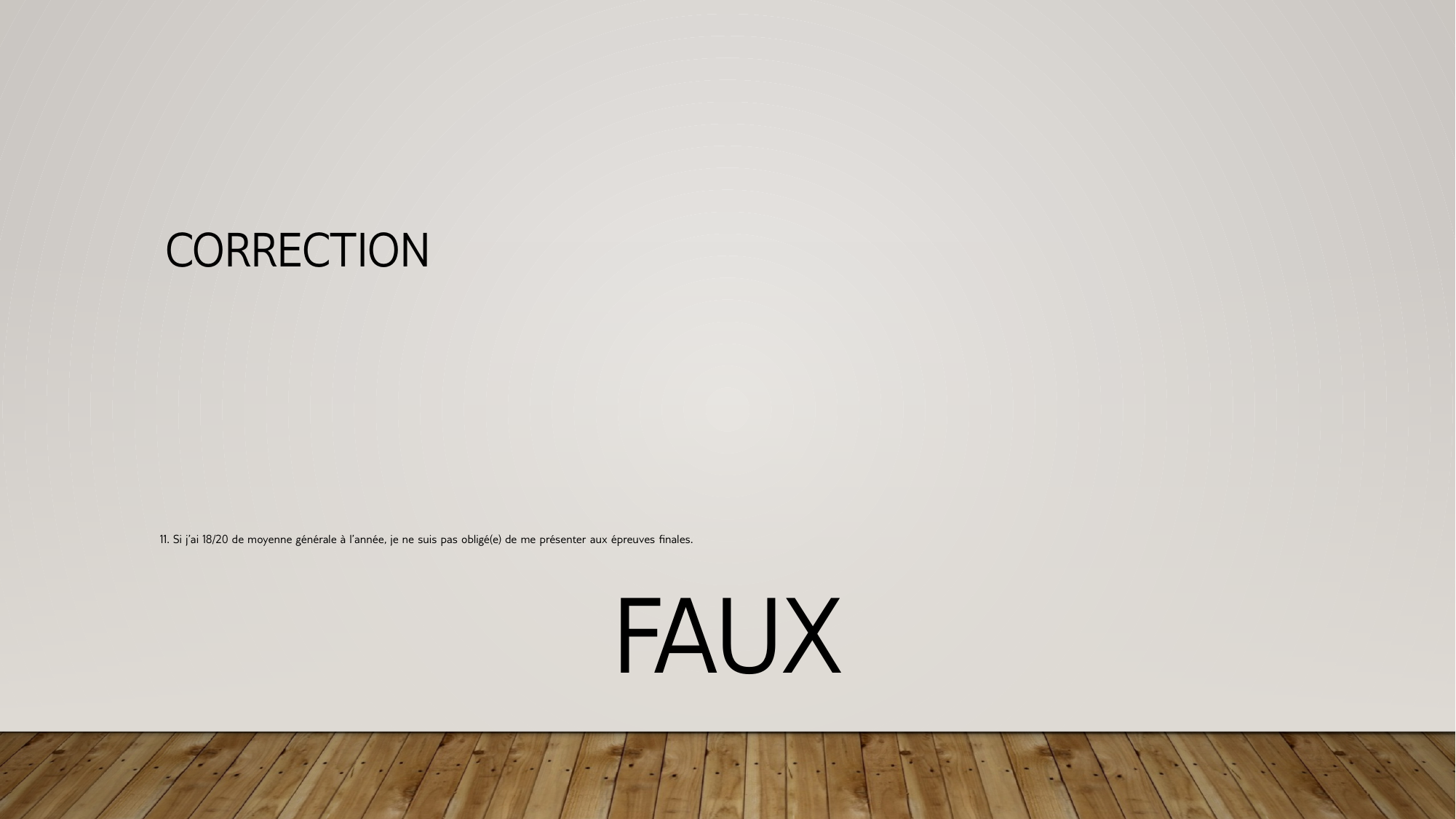

# Correction

11. Si j’ai 18/20 de moyenne générale à l’année, je ne suis pas obligé(e) de me présenter aux épreuves finales.

FAUX